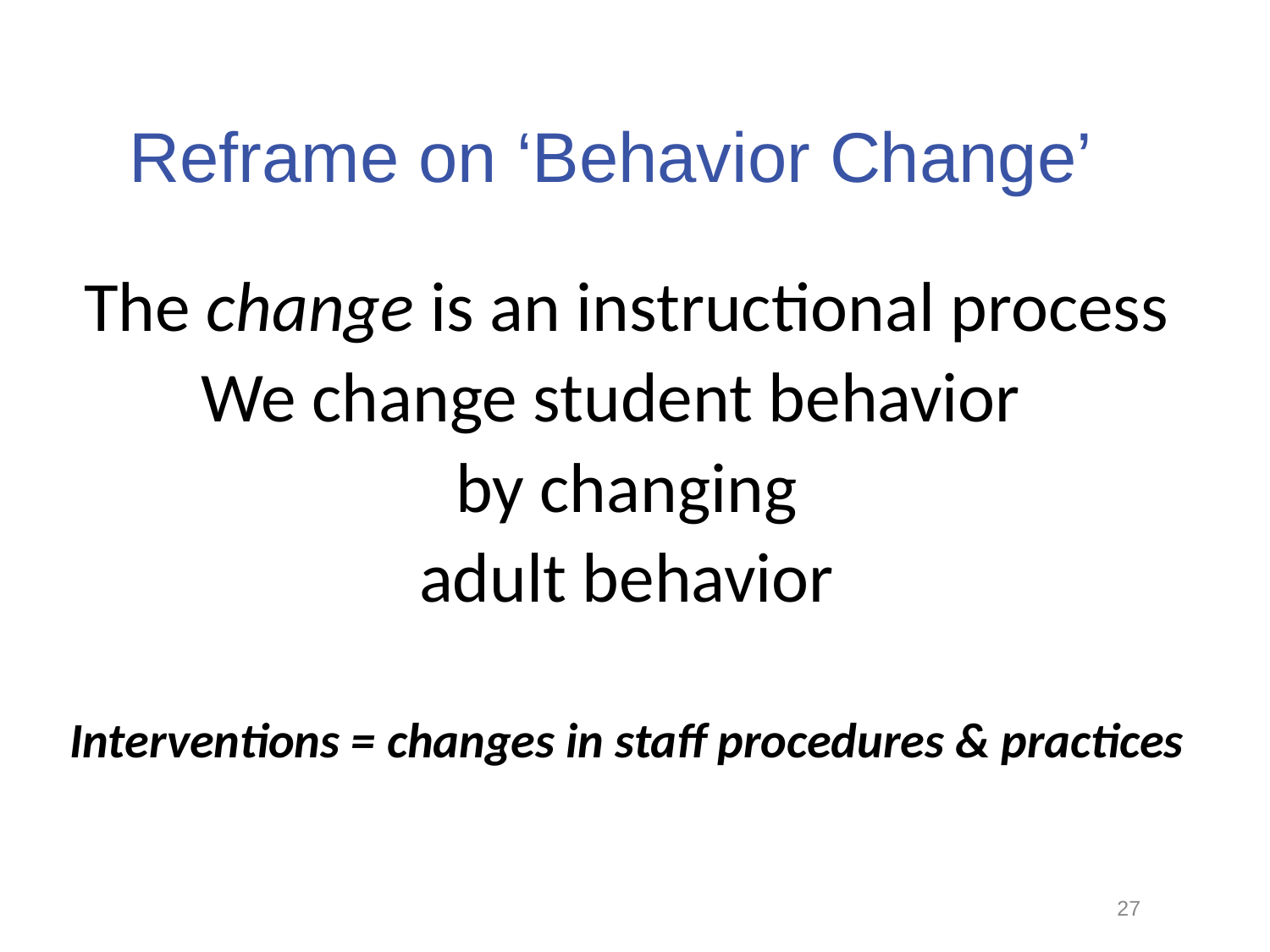

Reframe on ‘Behavior Change’
The change is an instructional process
We change student behavior
by changing
adult behavior

Interventions = changes in staff procedures & practices
27